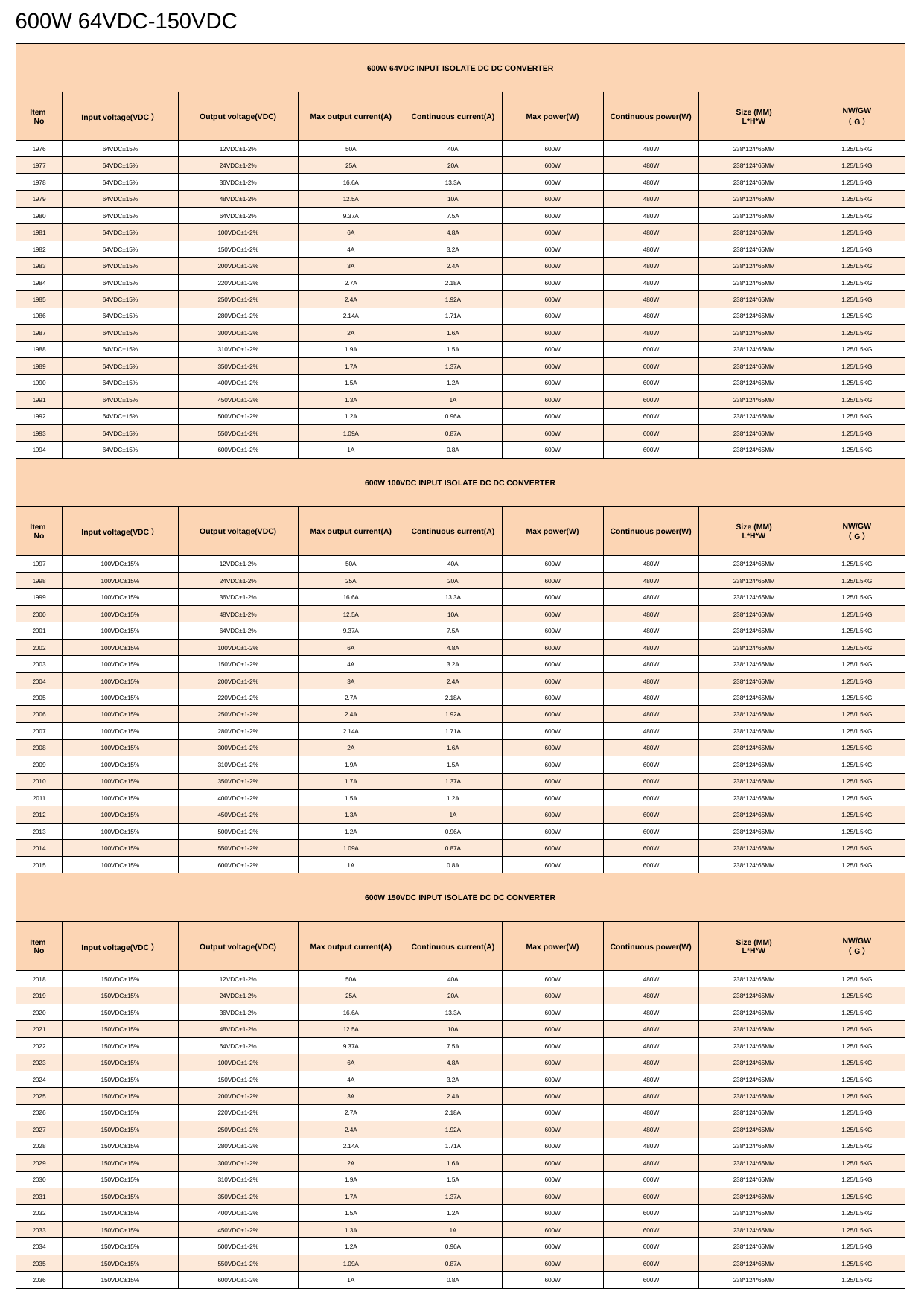

600W 64VDC-150VDC
| 600W 64VDC INPUT ISOLATE DC DC CONVERTER |  |  |  |  |  |  |  |  |
| --- | --- | --- | --- | --- | --- | --- | --- | --- |
| Item No | Input voltage(VDC） | Output voltage(VDC) | Max output current(A) | Continuous current(A) | Max power(W) | Continuous power(W) | Size (MM) L\*H\*W | NW/GW （G） |
| 1976 | 64VDC±15% | 12VDC±1-2% | 50A | 40A | 600W | 480W | 238\*124\*65MM | 1.25/1.5KG |
| 1977 | 64VDC±15% | 24VDC±1-2% | 25A | 20A | 600W | 480W | 238\*124\*65MM | 1.25/1.5KG |
| 1978 | 64VDC±15% | 36VDC±1-2% | 16.6A | 13.3A | 600W | 480W | 238\*124\*65MM | 1.25/1.5KG |
| 1979 | 64VDC±15% | 48VDC±1-2% | 12.5A | 10A | 600W | 480W | 238\*124\*65MM | 1.25/1.5KG |
| 1980 | 64VDC±15% | 64VDC±1-2% | 9.37A | 7.5A | 600W | 480W | 238\*124\*65MM | 1.25/1.5KG |
| 1981 | 64VDC±15% | 100VDC±1-2% | 6A | 4.8A | 600W | 480W | 238\*124\*65MM | 1.25/1.5KG |
| 1982 | 64VDC±15% | 150VDC±1-2% | 4A | 3.2A | 600W | 480W | 238\*124\*65MM | 1.25/1.5KG |
| 1983 | 64VDC±15% | 200VDC±1-2% | 3A | 2.4A | 600W | 480W | 238\*124\*65MM | 1.25/1.5KG |
| 1984 | 64VDC±15% | 220VDC±1-2% | 2.7A | 2.18A | 600W | 480W | 238\*124\*65MM | 1.25/1.5KG |
| 1985 | 64VDC±15% | 250VDC±1-2% | 2.4A | 1.92A | 600W | 480W | 238\*124\*65MM | 1.25/1.5KG |
| 1986 | 64VDC±15% | 280VDC±1-2% | 2.14A | 1.71A | 600W | 480W | 238\*124\*65MM | 1.25/1.5KG |
| 1987 | 64VDC±15% | 300VDC±1-2% | 2A | 1.6A | 600W | 480W | 238\*124\*65MM | 1.25/1.5KG |
| 1988 | 64VDC±15% | 310VDC±1-2% | 1.9A | 1.5A | 600W | 600W | 238\*124\*65MM | 1.25/1.5KG |
| 1989 | 64VDC±15% | 350VDC±1-2% | 1.7A | 1.37A | 600W | 600W | 238\*124\*65MM | 1.25/1.5KG |
| 1990 | 64VDC±15% | 400VDC±1-2% | 1.5A | 1.2A | 600W | 600W | 238\*124\*65MM | 1.25/1.5KG |
| 1991 | 64VDC±15% | 450VDC±1-2% | 1.3A | 1A | 600W | 600W | 238\*124\*65MM | 1.25/1.5KG |
| 1992 | 64VDC±15% | 500VDC±1-2% | 1.2A | 0.96A | 600W | 600W | 238\*124\*65MM | 1.25/1.5KG |
| 1993 | 64VDC±15% | 550VDC±1-2% | 1.09A | 0.87A | 600W | 600W | 238\*124\*65MM | 1.25/1.5KG |
| 1994 | 64VDC±15% | 600VDC±1-2% | 1A | 0.8A | 600W | 600W | 238\*124\*65MM | 1.25/1.5KG |
| 600W 100VDC INPUT ISOLATE DC DC CONVERTER |  |  |  |  |  |  |  |  |
| Item No | Input voltage(VDC） | Output voltage(VDC) | Max output current(A) | Continuous current(A) | Max power(W) | Continuous power(W) | Size (MM) L\*H\*W | NW/GW （G） |
| 1997 | 100VDC±15% | 12VDC±1-2% | 50A | 40A | 600W | 480W | 238\*124\*65MM | 1.25/1.5KG |
| 1998 | 100VDC±15% | 24VDC±1-2% | 25A | 20A | 600W | 480W | 238\*124\*65MM | 1.25/1.5KG |
| 1999 | 100VDC±15% | 36VDC±1-2% | 16.6A | 13.3A | 600W | 480W | 238\*124\*65MM | 1.25/1.5KG |
| 2000 | 100VDC±15% | 48VDC±1-2% | 12.5A | 10A | 600W | 480W | 238\*124\*65MM | 1.25/1.5KG |
| 2001 | 100VDC±15% | 64VDC±1-2% | 9.37A | 7.5A | 600W | 480W | 238\*124\*65MM | 1.25/1.5KG |
| 2002 | 100VDC±15% | 100VDC±1-2% | 6A | 4.8A | 600W | 480W | 238\*124\*65MM | 1.25/1.5KG |
| 2003 | 100VDC±15% | 150VDC±1-2% | 4A | 3.2A | 600W | 480W | 238\*124\*65MM | 1.25/1.5KG |
| 2004 | 100VDC±15% | 200VDC±1-2% | 3A | 2.4A | 600W | 480W | 238\*124\*65MM | 1.25/1.5KG |
| 2005 | 100VDC±15% | 220VDC±1-2% | 2.7A | 2.18A | 600W | 480W | 238\*124\*65MM | 1.25/1.5KG |
| 2006 | 100VDC±15% | 250VDC±1-2% | 2.4A | 1.92A | 600W | 480W | 238\*124\*65MM | 1.25/1.5KG |
| 2007 | 100VDC±15% | 280VDC±1-2% | 2.14A | 1.71A | 600W | 480W | 238\*124\*65MM | 1.25/1.5KG |
| 2008 | 100VDC±15% | 300VDC±1-2% | 2A | 1.6A | 600W | 480W | 238\*124\*65MM | 1.25/1.5KG |
| 2009 | 100VDC±15% | 310VDC±1-2% | 1.9A | 1.5A | 600W | 600W | 238\*124\*65MM | 1.25/1.5KG |
| 2010 | 100VDC±15% | 350VDC±1-2% | 1.7A | 1.37A | 600W | 600W | 238\*124\*65MM | 1.25/1.5KG |
| 2011 | 100VDC±15% | 400VDC±1-2% | 1.5A | 1.2A | 600W | 600W | 238\*124\*65MM | 1.25/1.5KG |
| 2012 | 100VDC±15% | 450VDC±1-2% | 1.3A | 1A | 600W | 600W | 238\*124\*65MM | 1.25/1.5KG |
| 2013 | 100VDC±15% | 500VDC±1-2% | 1.2A | 0.96A | 600W | 600W | 238\*124\*65MM | 1.25/1.5KG |
| 2014 | 100VDC±15% | 550VDC±1-2% | 1.09A | 0.87A | 600W | 600W | 238\*124\*65MM | 1.25/1.5KG |
| 2015 | 100VDC±15% | 600VDC±1-2% | 1A | 0.8A | 600W | 600W | 238\*124\*65MM | 1.25/1.5KG |
| 600W 150VDC INPUT ISOLATE DC DC CONVERTER |  |  |  |  |  |  |  |  |
| Item No | Input voltage(VDC） | Output voltage(VDC) | Max output current(A) | Continuous current(A) | Max power(W) | Continuous power(W) | Size (MM) L\*H\*W | NW/GW （G） |
| 2018 | 150VDC±15% | 12VDC±1-2% | 50A | 40A | 600W | 480W | 238\*124\*65MM | 1.25/1.5KG |
| 2019 | 150VDC±15% | 24VDC±1-2% | 25A | 20A | 600W | 480W | 238\*124\*65MM | 1.25/1.5KG |
| 2020 | 150VDC±15% | 36VDC±1-2% | 16.6A | 13.3A | 600W | 480W | 238\*124\*65MM | 1.25/1.5KG |
| 2021 | 150VDC±15% | 48VDC±1-2% | 12.5A | 10A | 600W | 480W | 238\*124\*65MM | 1.25/1.5KG |
| 2022 | 150VDC±15% | 64VDC±1-2% | 9.37A | 7.5A | 600W | 480W | 238\*124\*65MM | 1.25/1.5KG |
| 2023 | 150VDC±15% | 100VDC±1-2% | 6A | 4.8A | 600W | 480W | 238\*124\*65MM | 1.25/1.5KG |
| 2024 | 150VDC±15% | 150VDC±1-2% | 4A | 3.2A | 600W | 480W | 238\*124\*65MM | 1.25/1.5KG |
| 2025 | 150VDC±15% | 200VDC±1-2% | 3A | 2.4A | 600W | 480W | 238\*124\*65MM | 1.25/1.5KG |
| 2026 | 150VDC±15% | 220VDC±1-2% | 2.7A | 2.18A | 600W | 480W | 238\*124\*65MM | 1.25/1.5KG |
| 2027 | 150VDC±15% | 250VDC±1-2% | 2.4A | 1.92A | 600W | 480W | 238\*124\*65MM | 1.25/1.5KG |
| 2028 | 150VDC±15% | 280VDC±1-2% | 2.14A | 1.71A | 600W | 480W | 238\*124\*65MM | 1.25/1.5KG |
| 2029 | 150VDC±15% | 300VDC±1-2% | 2A | 1.6A | 600W | 480W | 238\*124\*65MM | 1.25/1.5KG |
| 2030 | 150VDC±15% | 310VDC±1-2% | 1.9A | 1.5A | 600W | 600W | 238\*124\*65MM | 1.25/1.5KG |
| 2031 | 150VDC±15% | 350VDC±1-2% | 1.7A | 1.37A | 600W | 600W | 238\*124\*65MM | 1.25/1.5KG |
| 2032 | 150VDC±15% | 400VDC±1-2% | 1.5A | 1.2A | 600W | 600W | 238\*124\*65MM | 1.25/1.5KG |
| 2033 | 150VDC±15% | 450VDC±1-2% | 1.3A | 1A | 600W | 600W | 238\*124\*65MM | 1.25/1.5KG |
| 2034 | 150VDC±15% | 500VDC±1-2% | 1.2A | 0.96A | 600W | 600W | 238\*124\*65MM | 1.25/1.5KG |
| 2035 | 150VDC±15% | 550VDC±1-2% | 1.09A | 0.87A | 600W | 600W | 238\*124\*65MM | 1.25/1.5KG |
| 2036 | 150VDC±15% | 600VDC±1-2% | 1A | 0.8A | 600W | 600W | 238\*124\*65MM | 1.25/1.5KG |
51